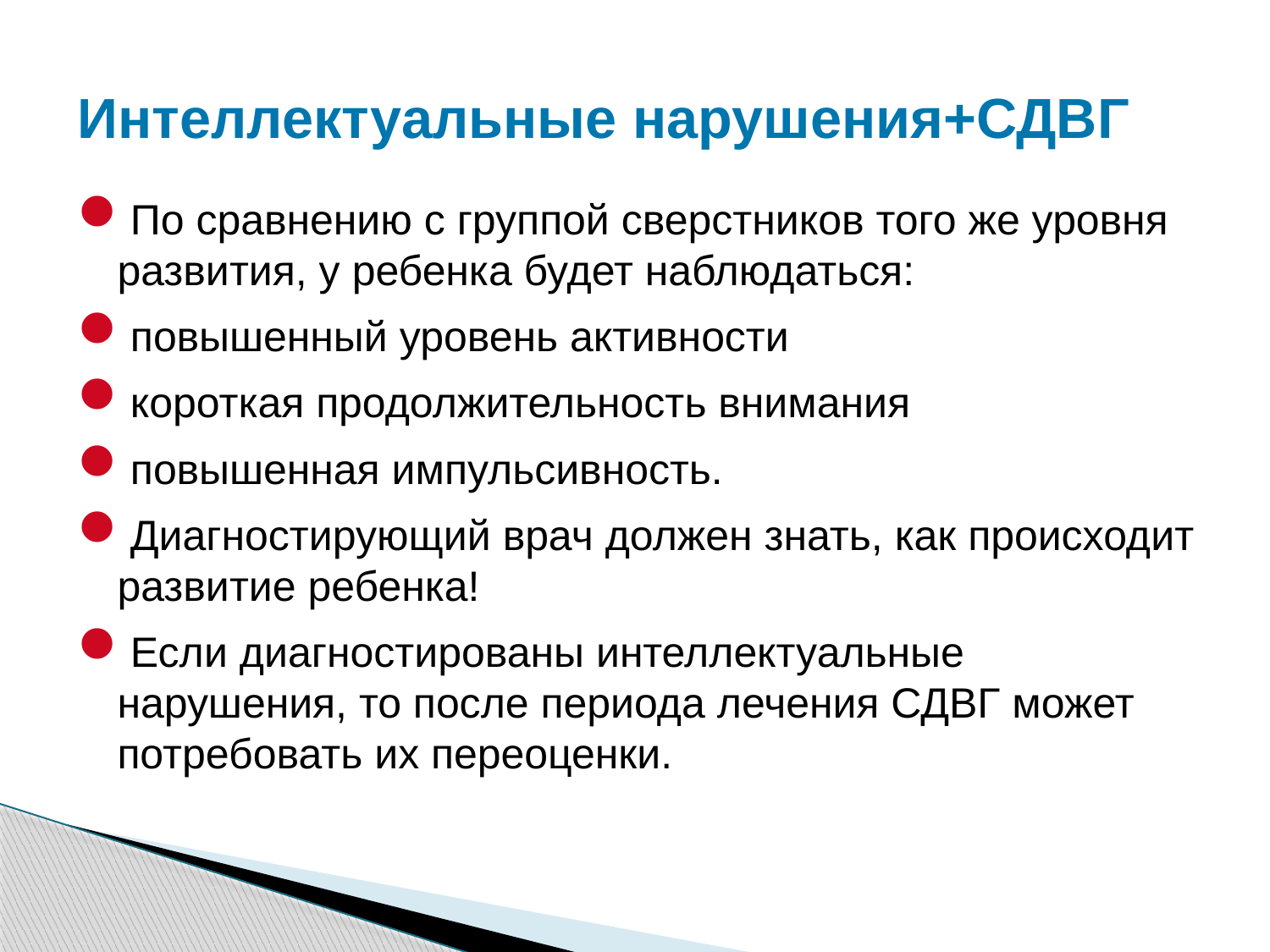

# Интеллектуальные нарушения+СДВГ
По сравнению с группой сверстников того же уровня развития, у ребенка будет наблюдаться:
повышенный уровень активности
короткая продолжительность внимания
повышенная импульсивность.
Диагностирующий врач должен знать, как происходит развитие ребенка!
Если диагностированы интеллектуальные нарушения, то после периода лечения СДВГ может потребовать их переоценки.